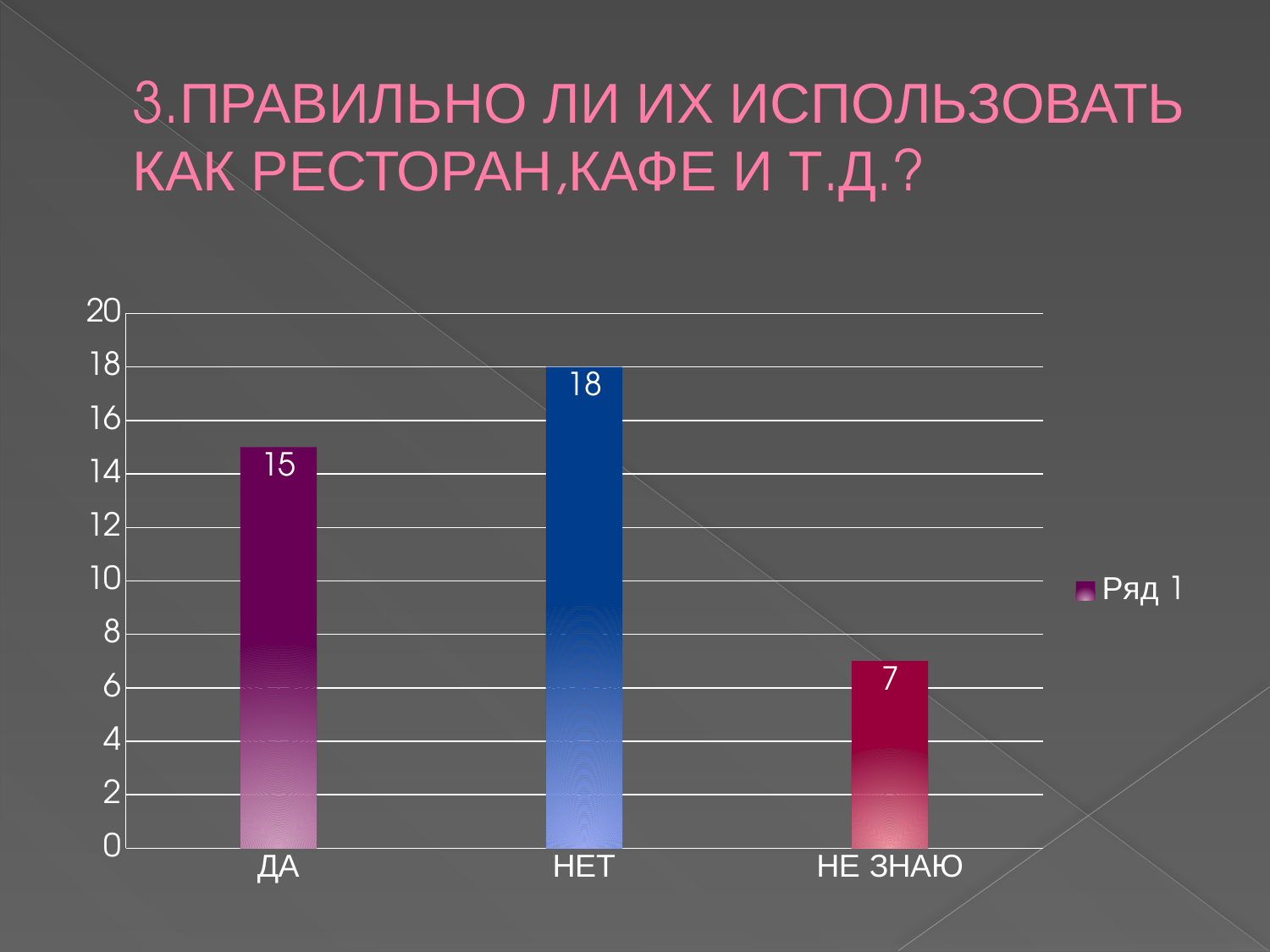

# 3.ПРАВИЛЬНО ЛИ ИХ ИСПОЛЬЗОВАТЬ КАК РЕСТОРАН,КАФЕ И Т.Д.?

### Chart

| Category | Ряд 1 |
|---|---|
| ДА | 15.0 |
| НЕТ | 18.0 |
| НЕ ЗНАЮ | 7.0 |